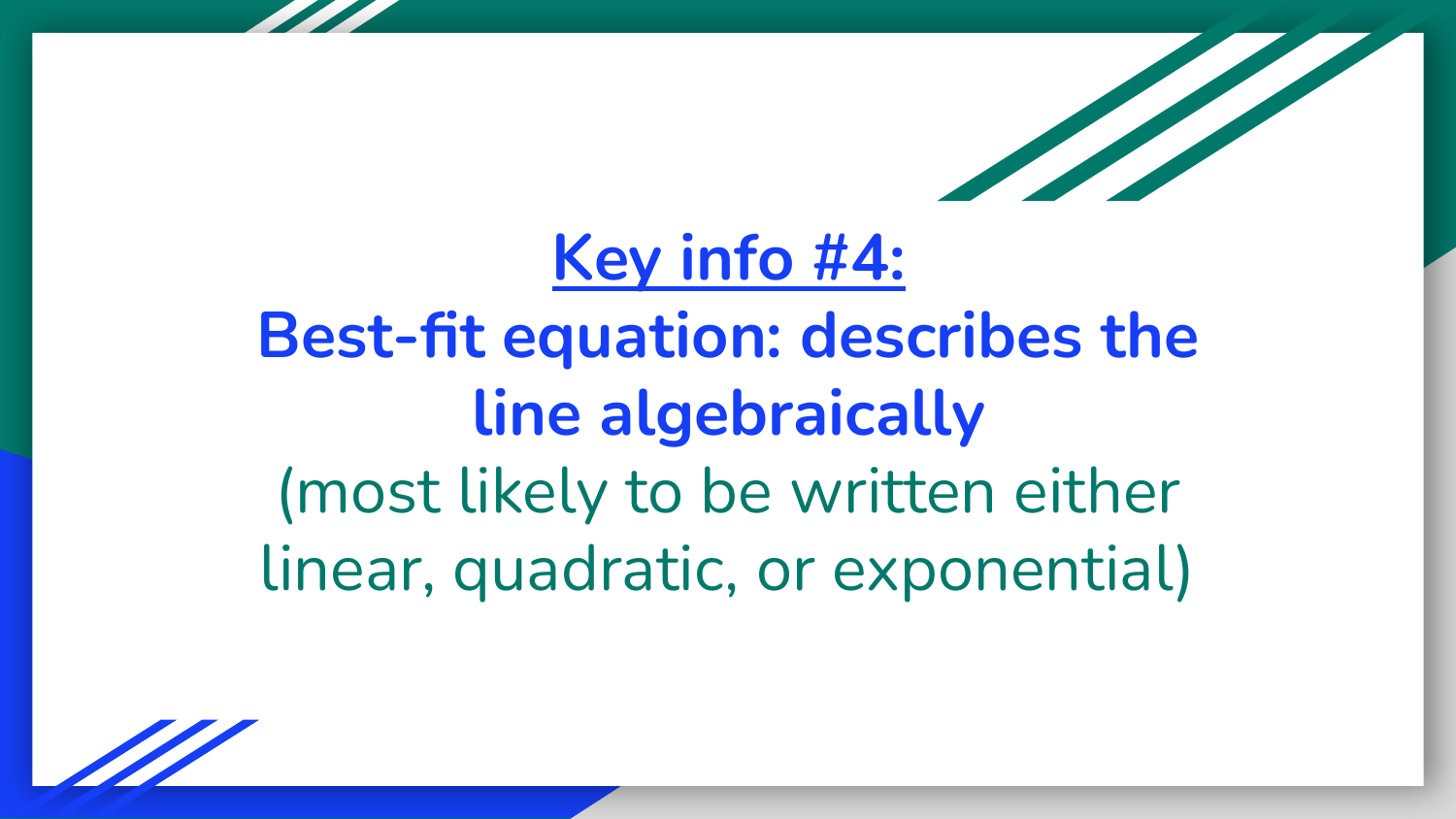

# Key info #4:
Best-fit equation: describes the line algebraically
(most likely to be written either linear, quadratic, or exponential)